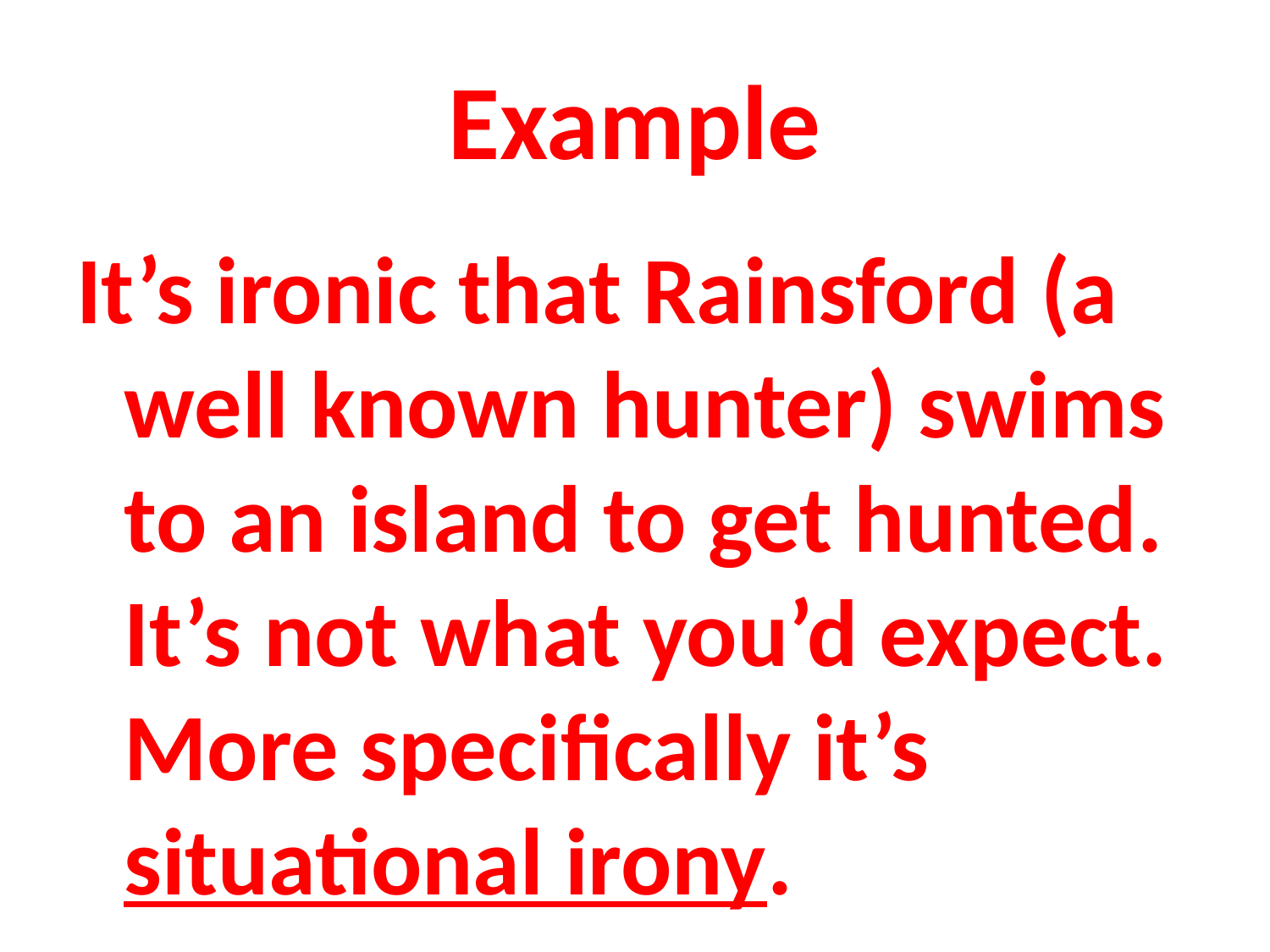

# Example
It’s ironic that Rainsford (a well known hunter) swims to an island to get hunted. It’s not what you’d expect. More specifically it’s situational irony.